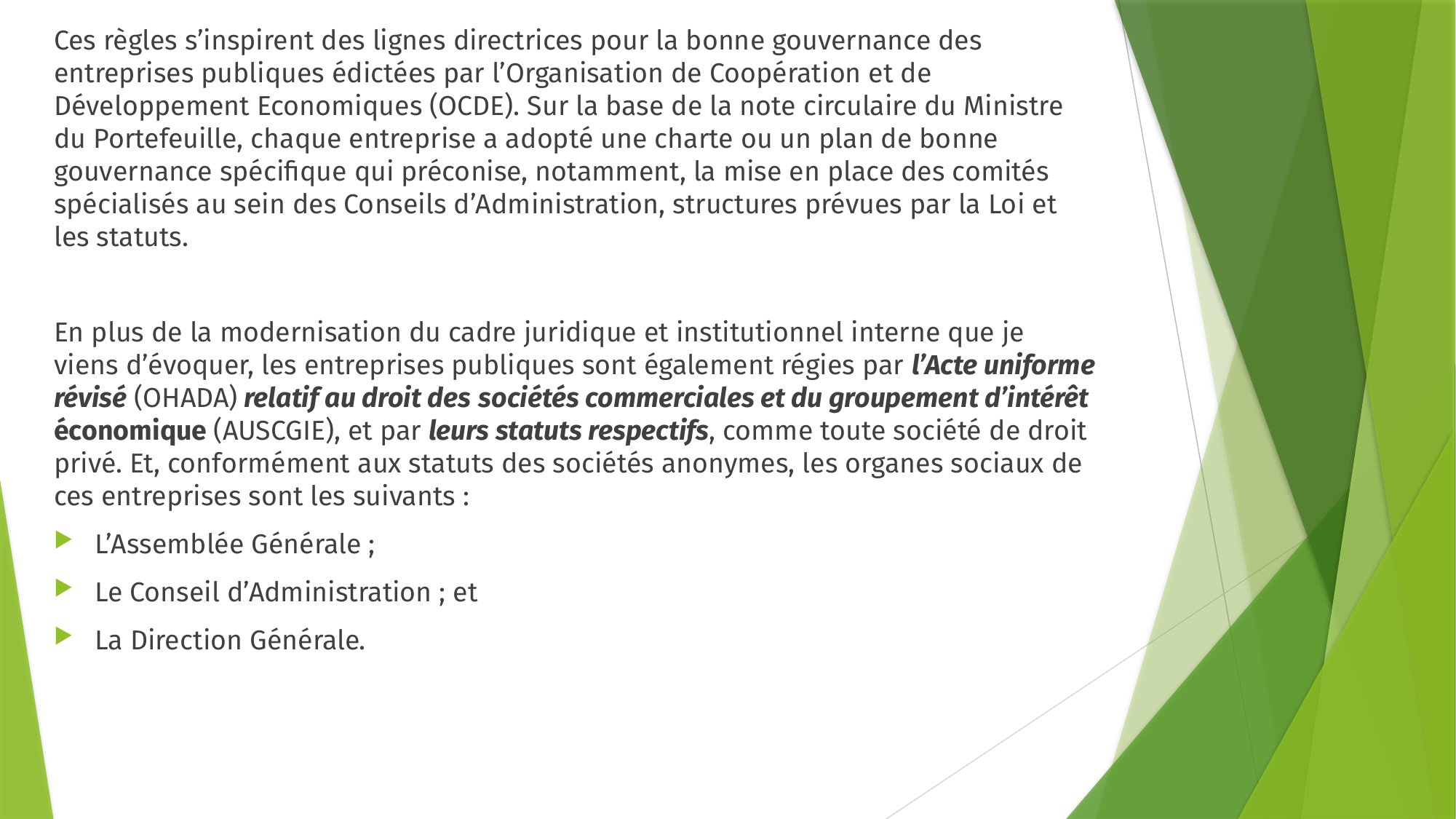

Ces règles s’inspirent des lignes directrices pour la bonne gouvernance des entreprises publiques édictées par l’Organisation de Coopération et de Développement Economiques (OCDE). Sur la base de la note circulaire du Ministre du Portefeuille, chaque entreprise a adopté une charte ou un plan de bonne gouvernance spécifique qui préconise, notamment, la mise en place des comités spécialisés au sein des Conseils d’Administration, structures prévues par la Loi et les statuts.

En plus de la modernisation du cadre juridique et institutionnel interne que je viens d’évoquer, les entreprises publiques sont également régies par l’Acte uniforme révisé (OHADA) relatif au droit des sociétés commerciales et du groupement d’intérêt économique (AUSCGIE), et par leurs statuts respectifs, comme toute société de droit privé. Et, conformément aux statuts des sociétés anonymes, les organes sociaux de ces entreprises sont les suivants :
L’Assemblée Générale ;
Le Conseil d’Administration ; et
La Direction Générale.